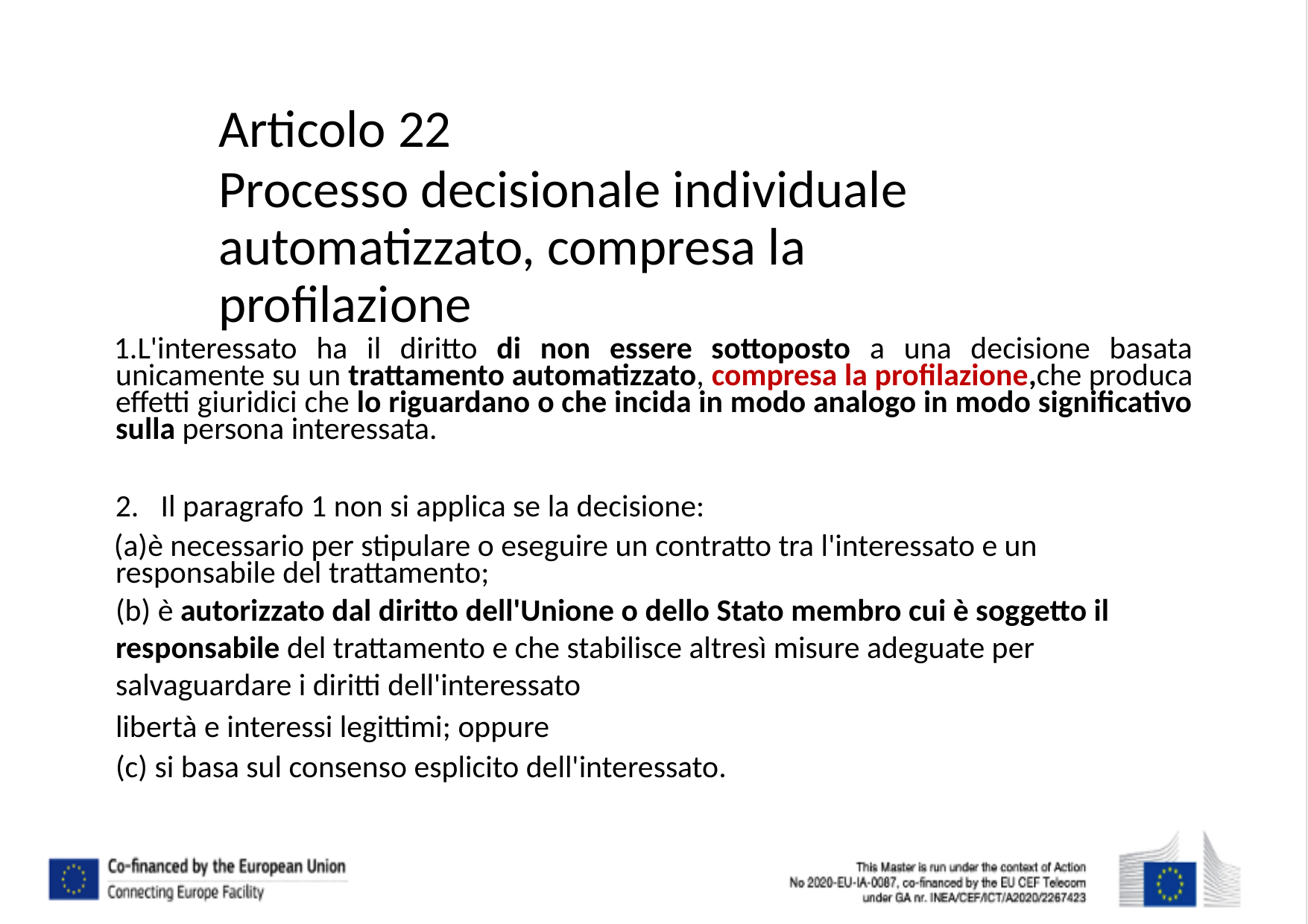

# Articolo 22
Processo decisionale individuale automatizzato, compresa la profilazione
L'interessato ha il diritto di non essere sottoposto a una decisione basata unicamente su un trattamento automatizzato, compresa la profilazione,che produca effetti giuridici che lo riguardano o che incida in modo analogo in modo significativo sulla persona interessata.

Il paragrafo 1 non si applica se la decisione:
è necessario per stipulare o eseguire un contratto tra l'interessato e un responsabile del trattamento;
(b) è autorizzato dal diritto dell'Unione o dello Stato membro cui è soggetto il responsabile del trattamento e che stabilisce altresì misure adeguate per salvaguardare i diritti dell'interessato
libertà e interessi legittimi; oppure
(c) si basa sul consenso esplicito dell'interessato.